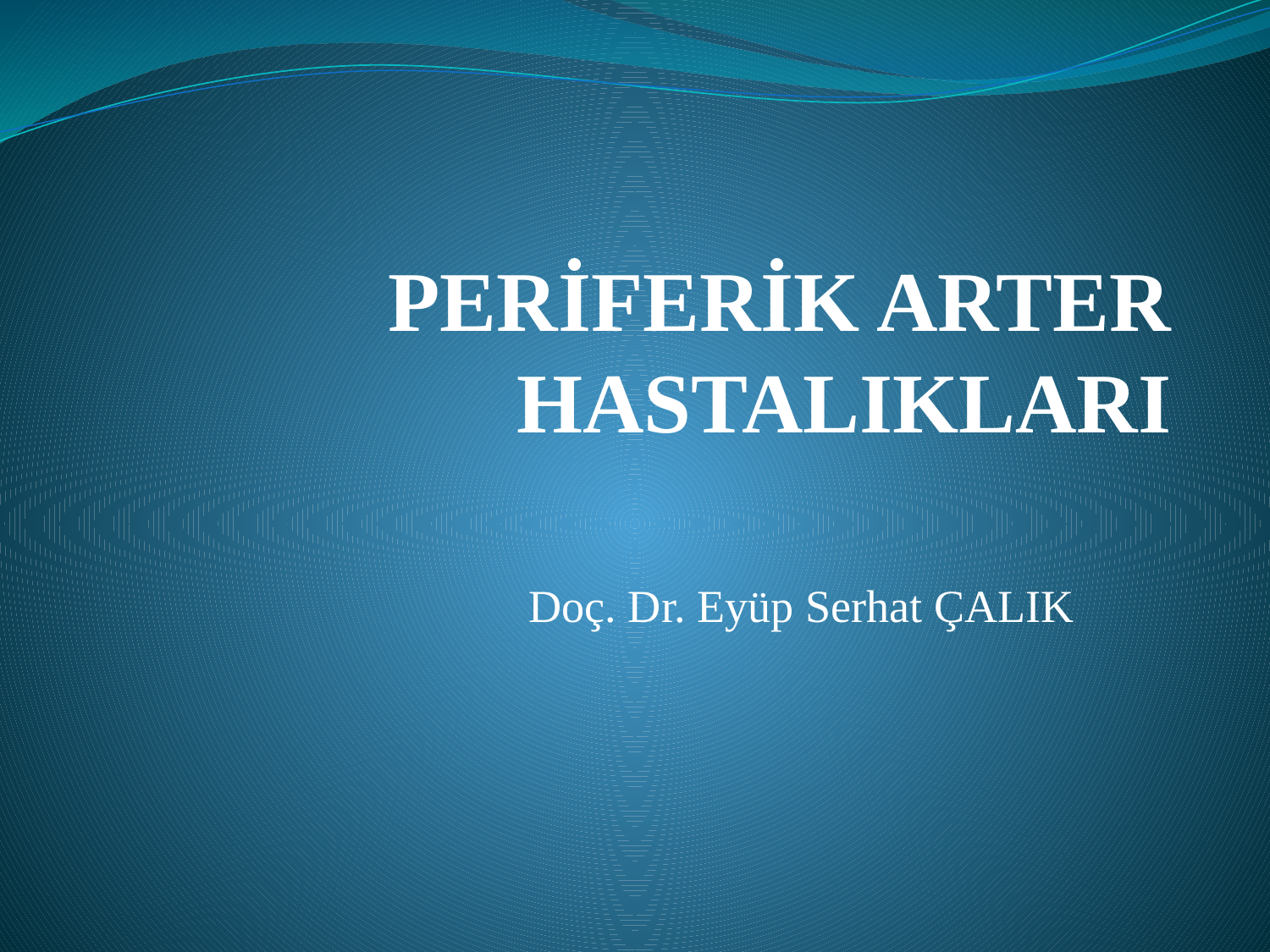

# PERİFERİK ARTER HASTALIKLARI

Doç. Dr. Eyüp Serhat ÇALIK